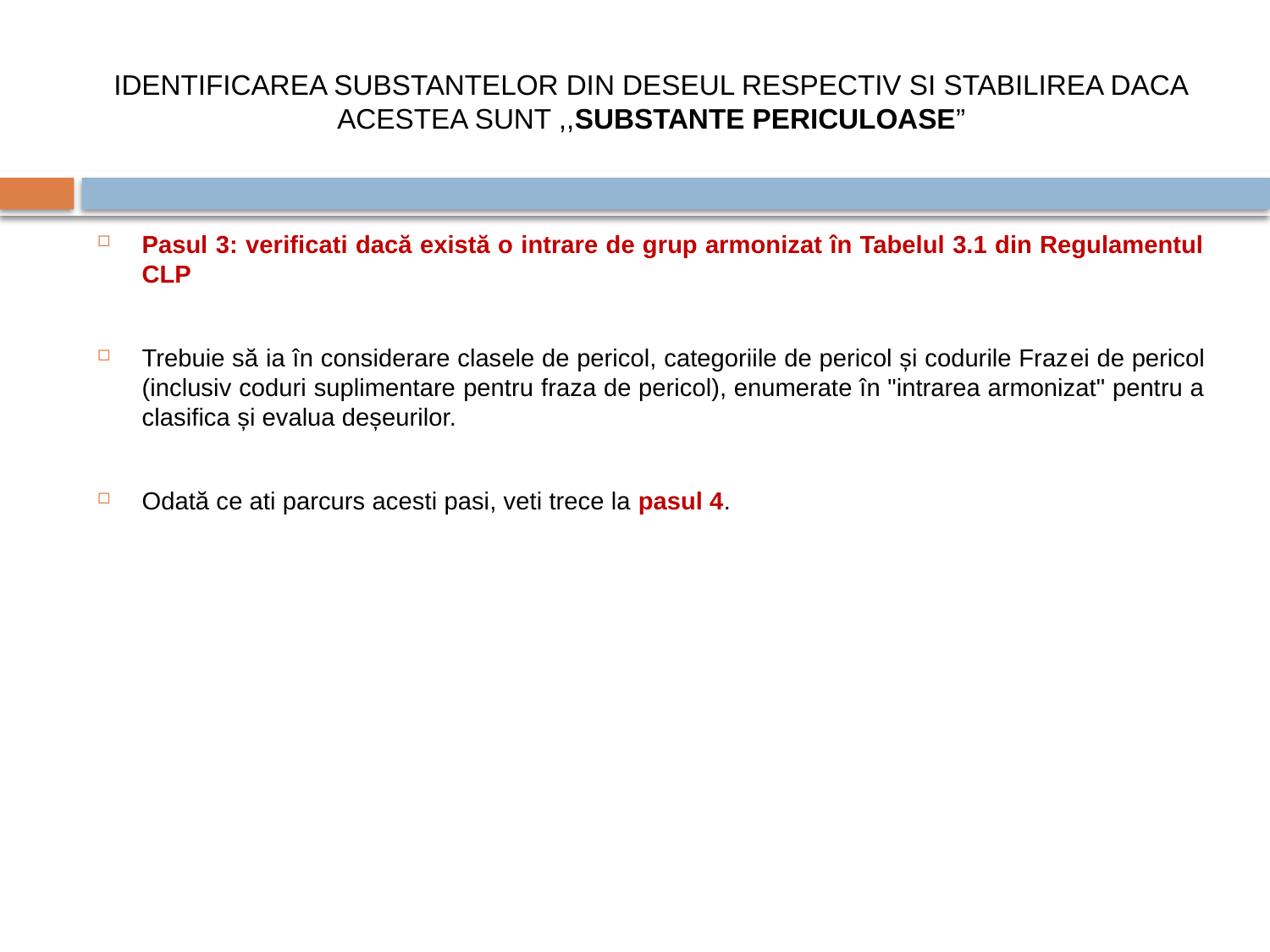

# IDENTIFICAREA SUBSTANTELOR DIN DESEUL RESPECTIV SI STABILIREA DACA ACESTEA SUNT ,,SUBSTANTE PERICULOASE”
Pasul 3: verificati dacă există o intrare de grup armonizat în Tabelul 3.1 din Regulamentul CLP

Trebuie să ia în considerare clasele de pericol, categoriile de pericol și codurile Frazei de pericol (inclusiv coduri suplimentare pentru fraza de pericol), enumerate în "intrarea armonizat" pentru a clasifica și evalua deșeurilor.

Odată ce ati parcurs acesti pasi, veti trece la pasul 4.